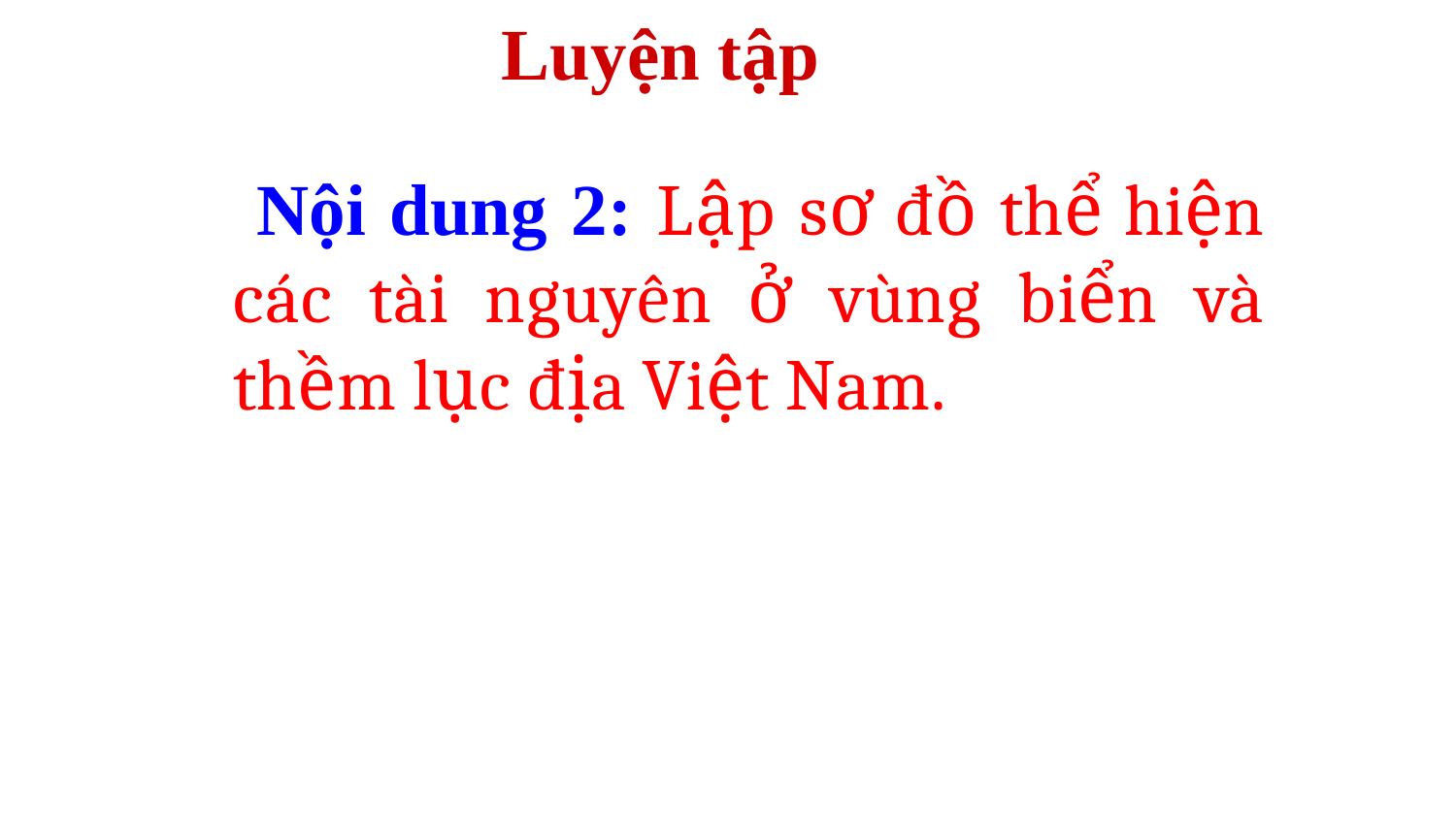

Luyện tập
 Nội dung 2: Lập sơ đồ thể hiện các tài nguyên ở vùng biển và thềm lục địa Việt Nam.